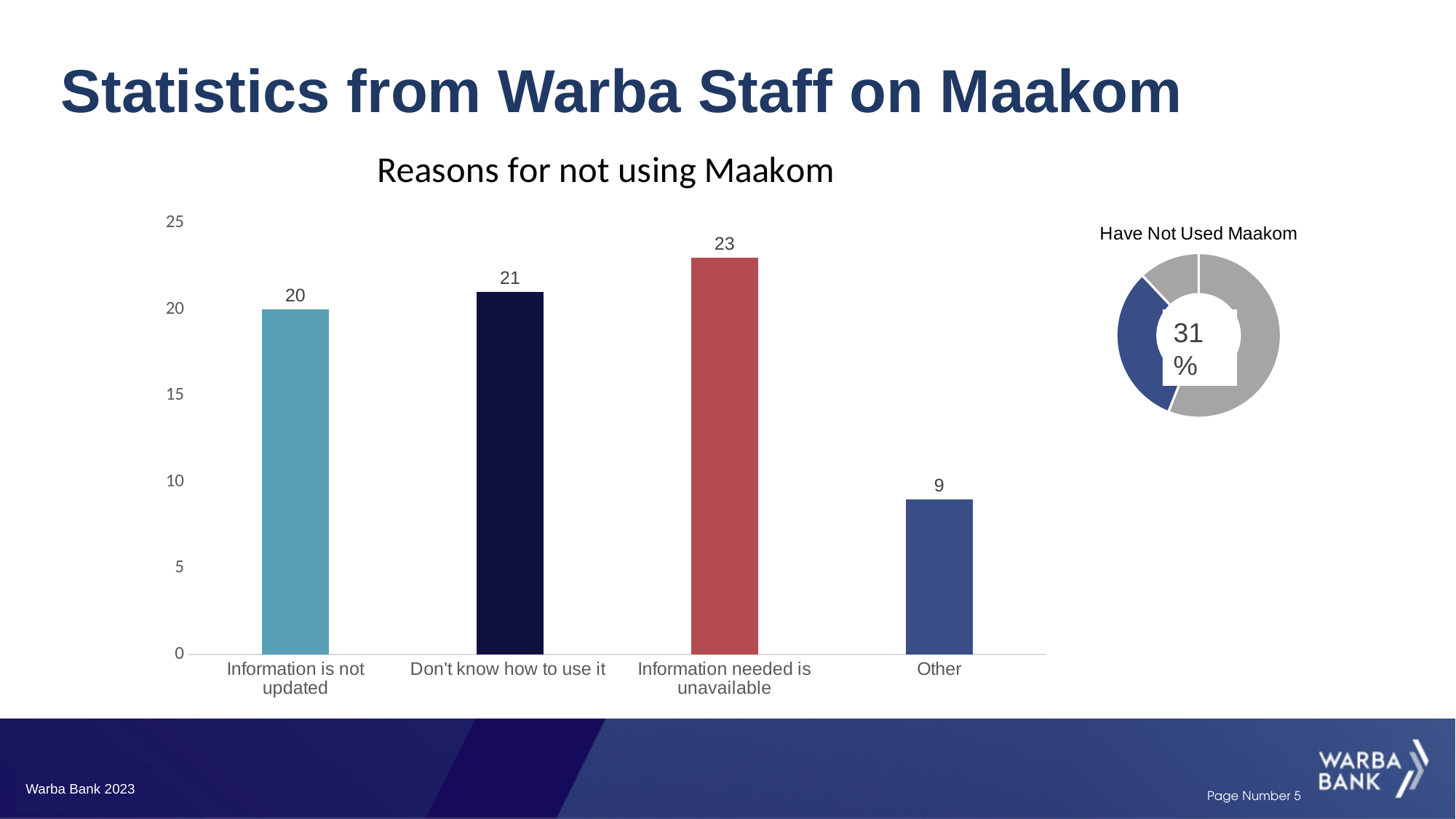

Statistics from Warba Staff on Maakom

### Chart: Reasons for not using Maakom

| Category | Series 1 |
|---|---|
| Information is not updated | 20.0 |
| Don't know how to use it  | 21.0 |
| Information needed is unavailable | 23.0 |
| Other | 9.0 |

### Chart: Have Not Used Maakom

| Category | Sales |
|---|---|
| Yes | 56.0 |
| No | 32.0 |
| Not aware | 12.0 |
31%

### Chart: Frequency of Using Maakom

| Category | Frequency Using Maakom |
|---|---|
| 2-3 times a week | 0.17 |
| Daily | 0.07 |
| Once a month | 0.07 |
| Twice a month | 0.14 |
| Rarely | 0.05 |

### Chart: Have used Maakom

| Category | Sales |
|---|---|
| Yes | 56.0 |
| No | 32.0 |
56%

### Chart: Maakom Uses

| Category | Series 1 |
|---|---|
| Idea Box | 9.0 |
| Knowledge Base | 39.0 |
| Warba News | 12.0 |
| Retail Operation Support | 20.0 |
| Other | 8.0 |

### Chart: Have used Maakom

| Category | Sales |
|---|---|
| Yes | 56.0 |
| No | 32.0 |
56%

### Chart: Have Used Maakom?

| Category | If you are aware of Maakom, Have you used it before? |
|---|---|
| Yes | 57.0 |
| No | 32.0 |
| Not Aware | 12.0 |
Unaware
Yes
No

### Chart: Aware of Maakom?

| Category | Are you Aware of Maakom? |
|---|---|
| Yes | 78.0 |
| No | 22.0 |
No
Yes
Unaware
Warba Bank 2023